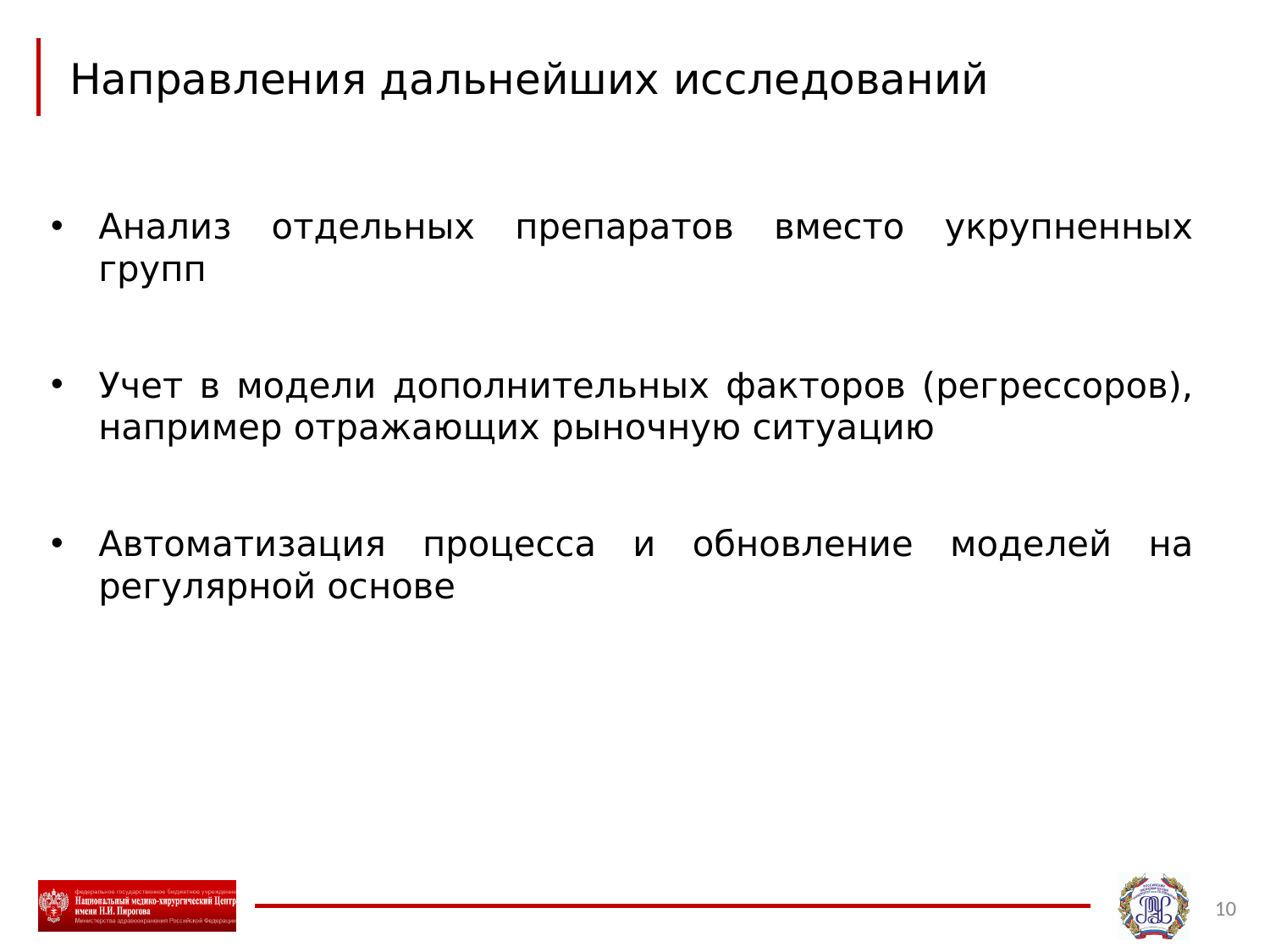

# Направления дальнейших исследований
Анализ отдельных препаратов вместо укрупненных групп
Учет в модели дополнительных факторов (регрессоров), например отражающих рыночную ситуацию
Автоматизация процесса и обновление моделей на регулярной основе
10